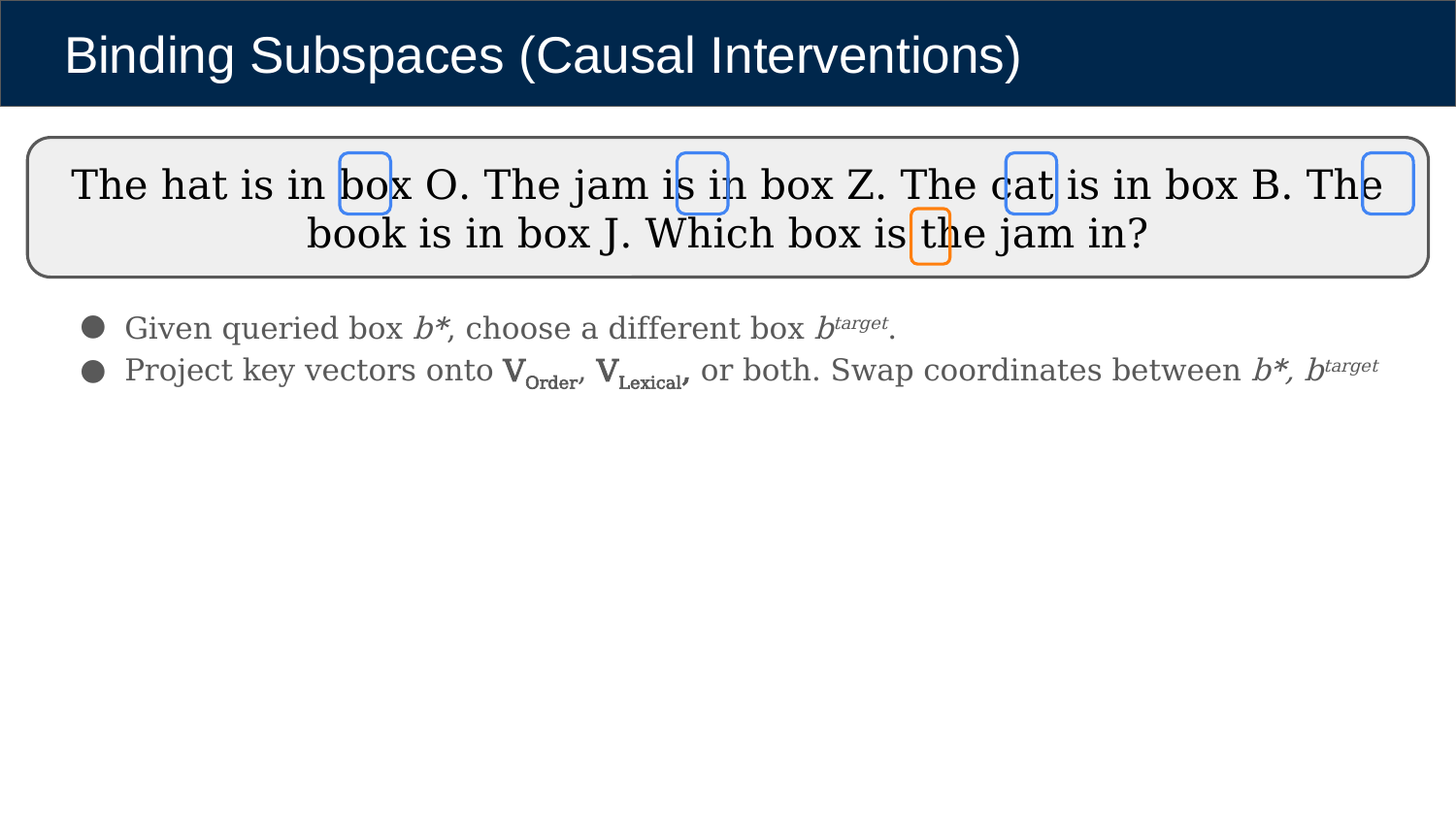

# Binding Subspaces (Causal Interventions)
The hat is in box O. The jam is in box Z. The cat is in box B. The book is in box J. Which box is the jam in?

Given queried box b*, choose a different box btarget.
Project key vectors onto VOrder, VLexical, or both. Swap coordinates between b*, btarget